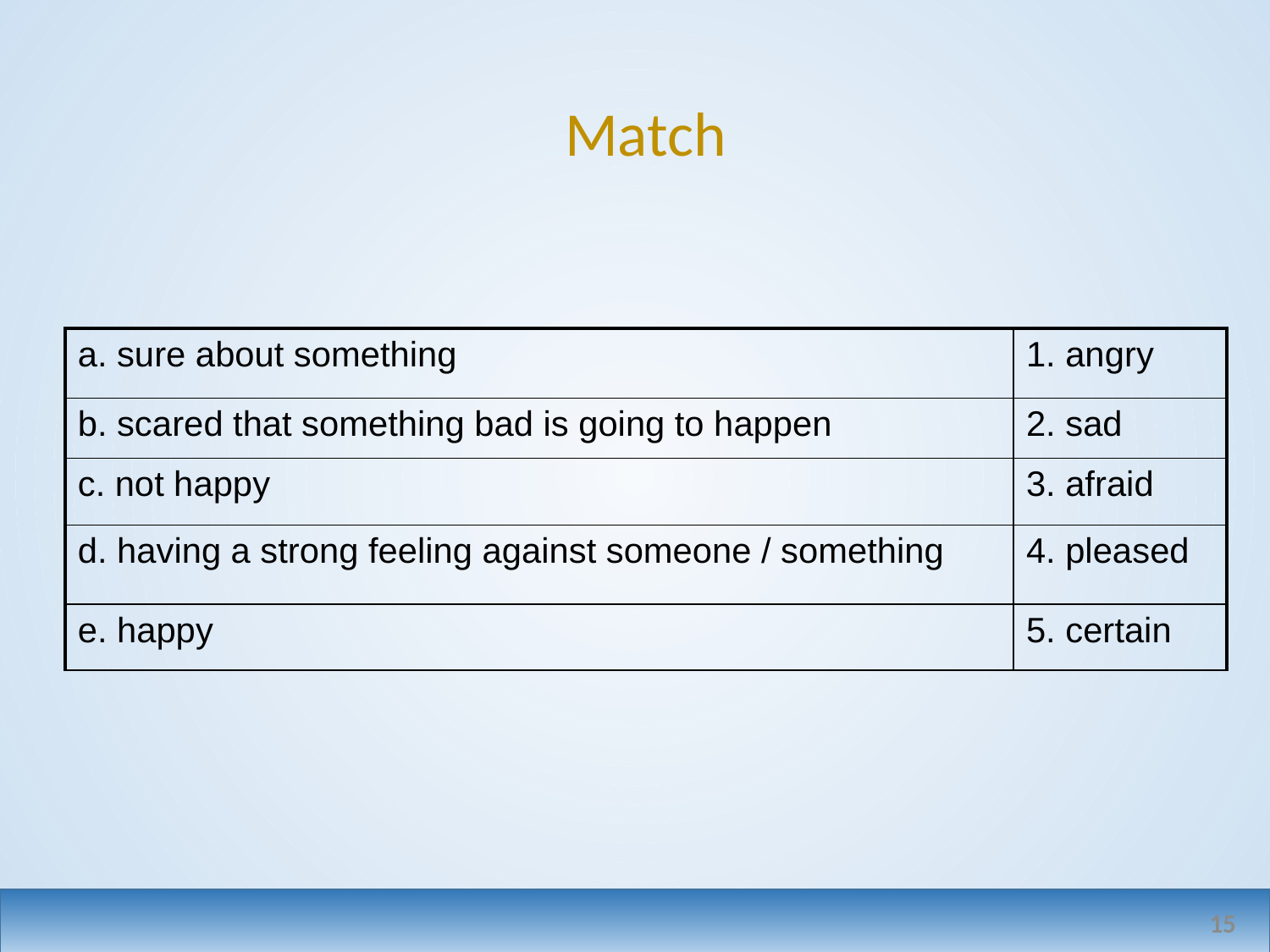

# Match
| a. sure about something | 1. angry |
| --- | --- |
| b. scared that something bad is going to happen | 2. sad |
| c. not happy | 3. afraid |
| d. having a strong feeling against someone / something | 4. pleased |
| e. happy | 5. certain |
15